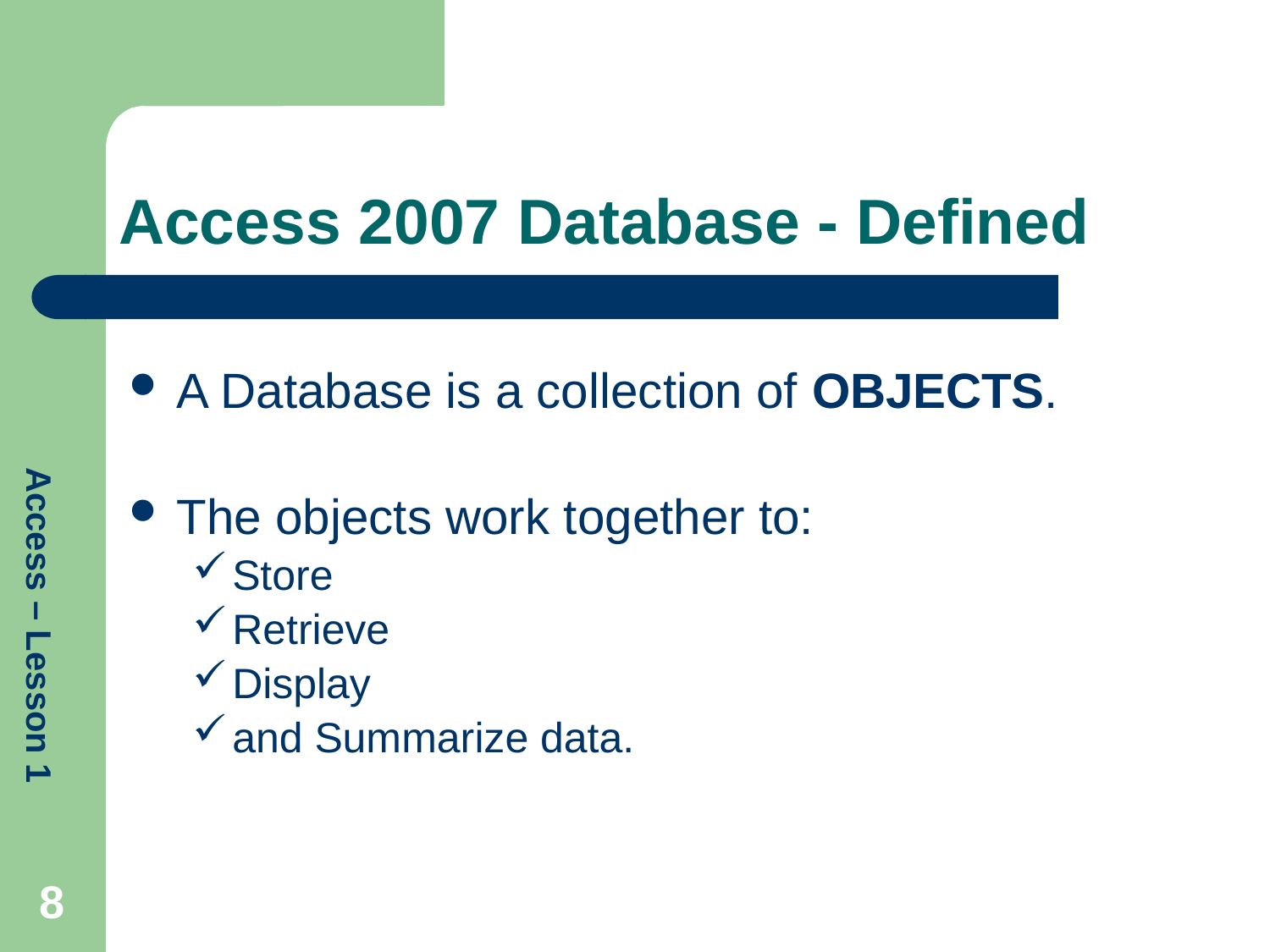

# Access 2007 Database - Defined
A Database is a collection of OBJECTS.

The objects work together to:
Store
Retrieve
Display
and Summarize data.

8